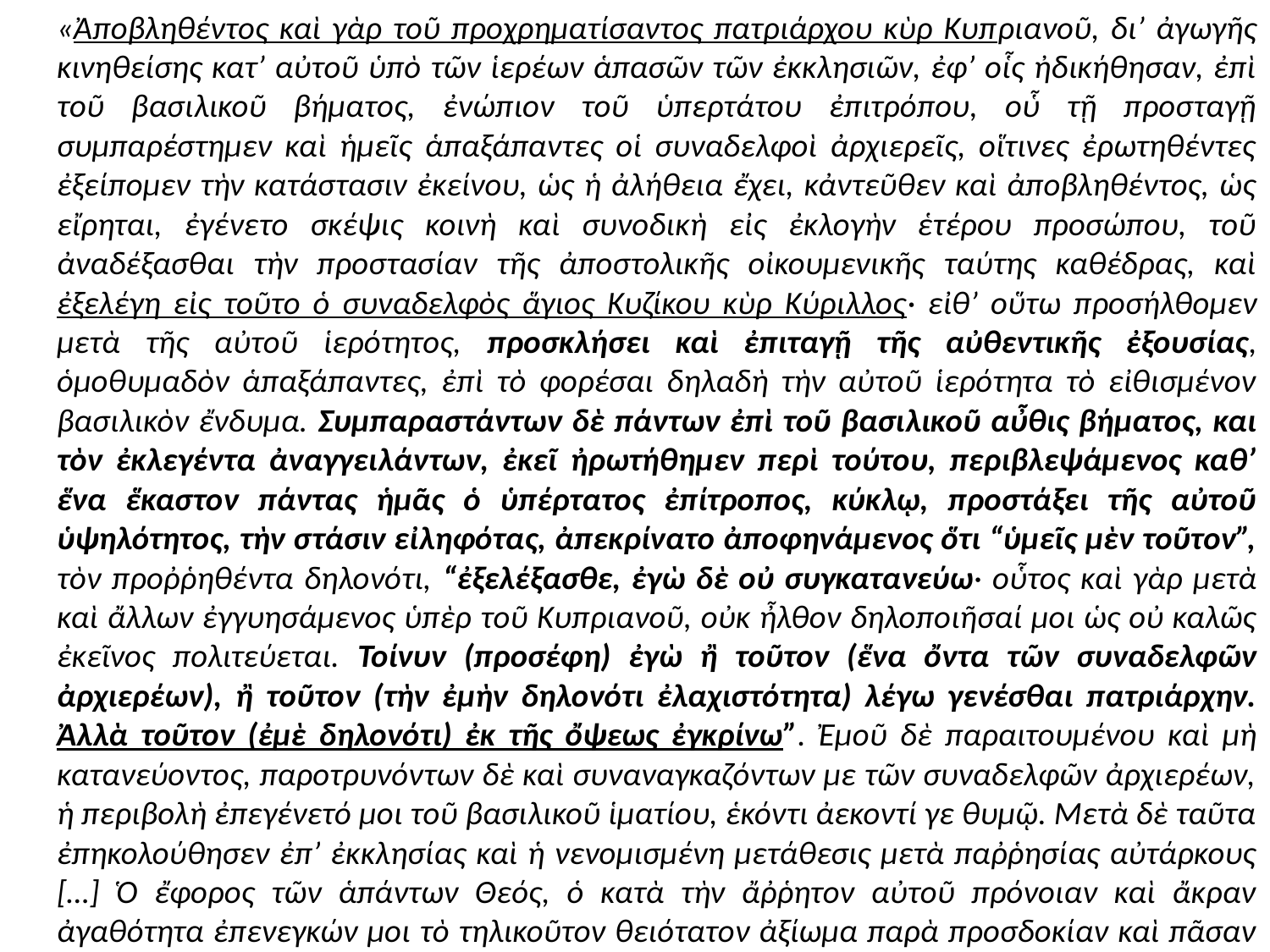

«Ἀποβληθέντος καὶ γὰρ τοῦ προχρηματίσαντος πατριάρχου κὺρ Κυπριανοῦ, δι’ ἀγωγῆς κινηθείσης κατ’ αὐτοῦ ὑπὸ τῶν ἱερέων ἁπασῶν τῶν ἐκκλησιῶν, ἐφ’ οἷς ἠδικήθησαν, ἐπὶ τοῦ βασιλικοῦ βήματος, ἐνώπιον τοῦ ὑπερτάτου ἐπιτρόπου, οὗ τῇ προσταγῇ συμπαρέστημεν καὶ ἡμεῖς ἁπαξάπαντες οἱ συναδελφοὶ ἀρχιερεῖς, οἵτινες ἐρωτηθέντες ἐξείπομεν τὴν κατάστασιν ἐκείνου, ὡς ἡ ἀλήθεια ἔχει, κἀντεῦθεν καὶ ἀποβληθέντος, ὡς εἴρηται, ἐγένετο σκέψις κοινὴ καὶ συνοδικὴ εἰς ἐκλογὴν ἑτέρου προσώπου, τοῦ ἀναδέξασθαι τὴν προστασίαν τῆς ἀποστολικῆς οἰκουμενικῆς ταύτης καθέδρας, καὶ ἐξελέγη εἰς τοῦτο ὁ συναδελφὸς ἅγιος Κυζίκου κὺρ Κύριλλος· εἰθ’ οὕτω προσήλθομεν μετὰ τῆς αὐτοῦ ἱερότητος, προσκλήσει καὶ ἐπιταγῇ τῆς αὐθεντικῆς ἐξουσίας, ὁμοθυμαδὸν ἁπαξάπαντες, ἐπὶ τὸ φορέσαι δηλαδὴ τὴν αὐτοῦ ἱερότητα τὸ εἰθισμένον βασιλικὸν ἔνδυμα. Συμπαραστάντων δὲ πάντων ἐπὶ τοῦ βασιλικοῦ αὖθις βήματος, και τὸν ἐκλεγέντα ἀναγγειλάντων, ἐκεῖ ἠρωτήθημεν περὶ τούτου, περιβλεψάμενος καθ’ ἕνα ἕκαστον πάντας ἡμᾶς ὁ ὑπέρτατος ἐπίτροπος, κύκλῳ, προστάξει τῆς αὐτοῦ ὑψηλότητος, τὴν στάσιν εἰληφότας, ἀπεκρίνατο ἀποφηνάμενος ὅτι “ὑμεῖς μὲν τοῦτον”, τὸν προῤῥηθέντα δηλονότι, “ἐξελέξασθε, ἐγὼ δὲ οὐ συγκατανεύω· οὗτος καὶ γὰρ μετὰ καὶ ἄλλων ἐγγυησάμενος ὑπὲρ τοῦ Κυπριανοῦ, οὐκ ἦλθον δηλοποιῆσαί μοι ὡς οὐ καλῶς ἐκεῖνος πολιτεύεται. Τοίνυν (προσέφη) ἐγὼ ἢ τοῦτον (ἕνα ὄντα τῶν συναδελφῶν ἀρχιερέων), ἢ τοῦτον (τὴν ἐμὴν δηλονότι ἐλαχιστότητα) λέγω γενέσθαι πατριάρχην. Ἀλλὰ τοῦτον (ἐμὲ δηλονότι) ἐκ τῆς ὄψεως ἐγκρίνω”. Ἐμοῦ δὲ παραιτουμένου καὶ μὴ κατανεύοντος, παροτρυνόντων δὲ καὶ συναναγκαζόντων με τῶν συναδελφῶν ἀρχιερέων, ἡ περιβολὴ ἐπεγένετό μοι τοῦ βασιλικοῦ ἱματίου, ἑκόντι ἀεκοντί γε θυμῷ. Μετὰ δὲ ταῦτα ἐπηκολούθησεν ἐπ’ ἐκκλησίας καὶ ἡ νενομισμένη μετάθεσις μετὰ παῤῥησίας αὐτάρκους […] Ὁ ἔφορος τῶν ἁπάντων Θεός, ὁ κατὰ τὴν ἄῤῥητον αὐτοῦ πρόνοιαν καὶ ἄκραν ἀγαθότητα ἐπενεγκών μοι τὸ τηλικοῦτον θειότατον ἀξίωμα παρὰ προσδοκίαν καὶ πᾶσαν ἐλπίδα, γένοιτό μοι φύλαξ καὶ ὁδηγός…».
#